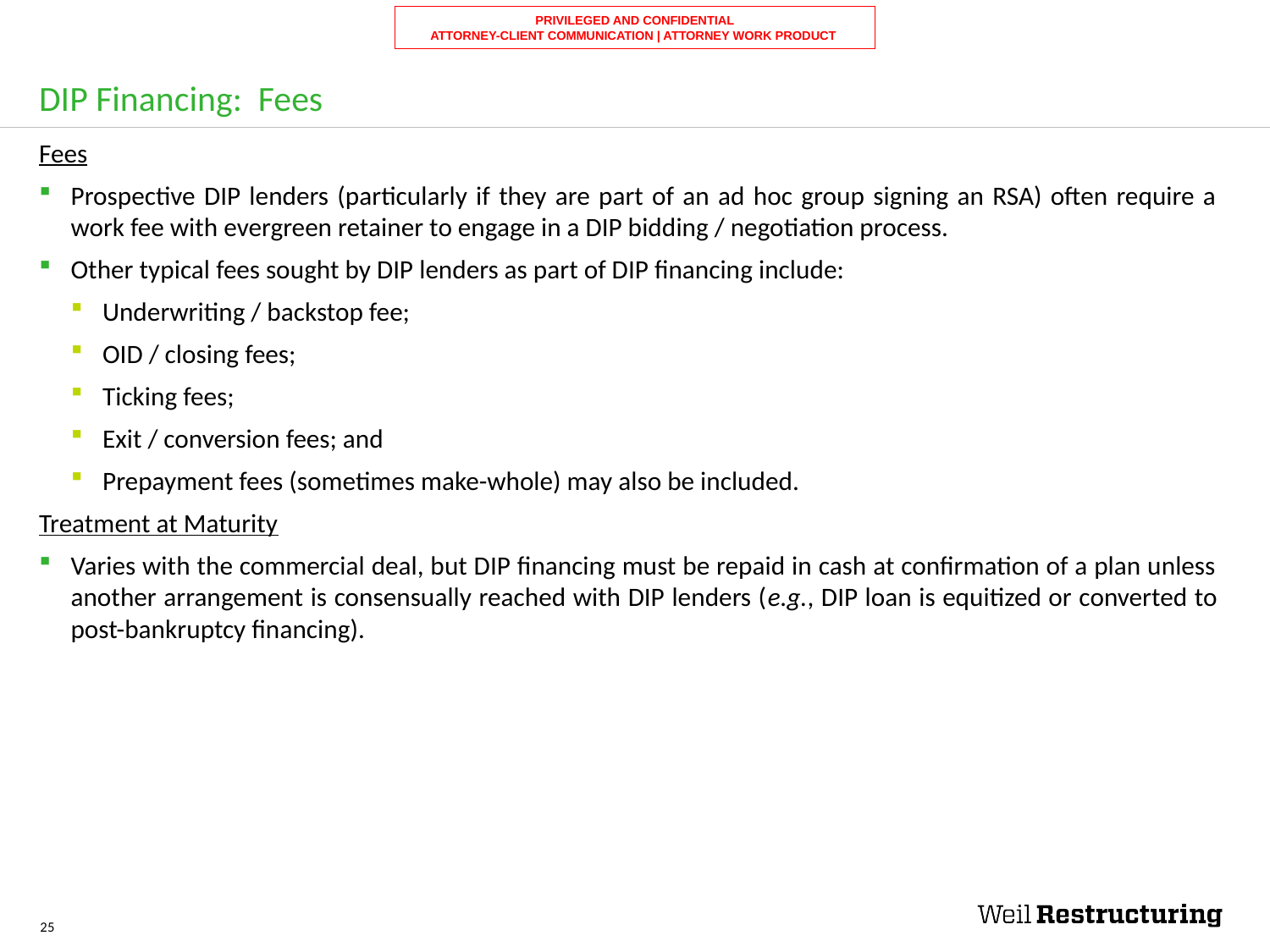

# DIP Financing:  Fees
Fees
Prospective DIP lenders (particularly if they are part of an ad hoc group signing an RSA) often require a work fee with evergreen retainer to engage in a DIP bidding / negotiation process.
Other typical fees sought by DIP lenders as part of DIP financing include:
Underwriting / backstop fee;
OID / closing fees;
Ticking fees;
Exit / conversion fees; and
Prepayment fees (sometimes make-whole) may also be included.
Treatment at Maturity
Varies with the commercial deal, but DIP financing must be repaid in cash at confirmation of a plan unless another arrangement is consensually reached with DIP lenders (e.g., DIP loan is equitized or converted to post-bankruptcy financing).